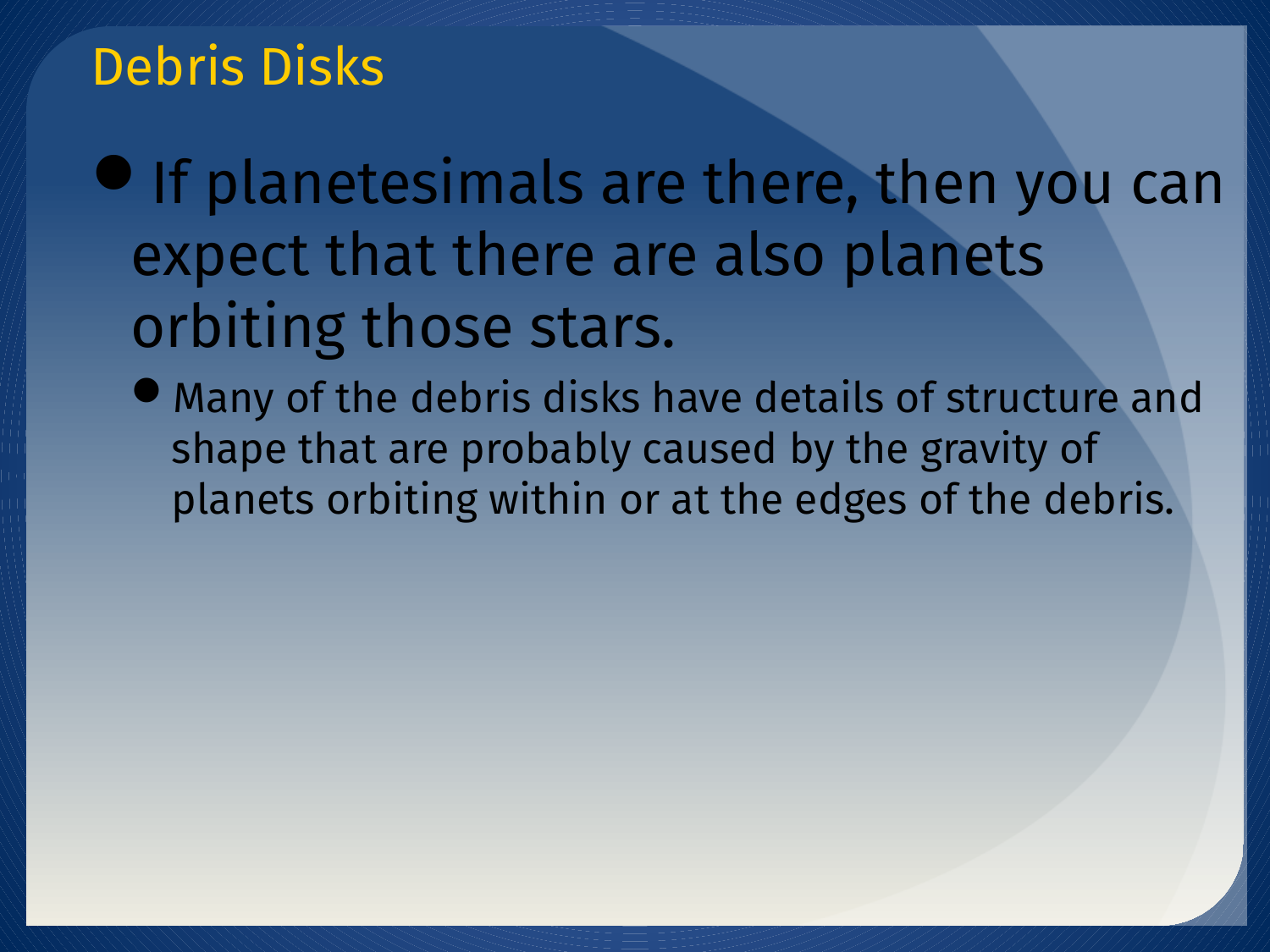

Debris Disks
If planetesimals are there, then you can expect that there are also planets orbiting those stars.
Many of the debris disks have details of structure and shape that are probably caused by the gravity of planets orbiting within or at the edges of the debris.